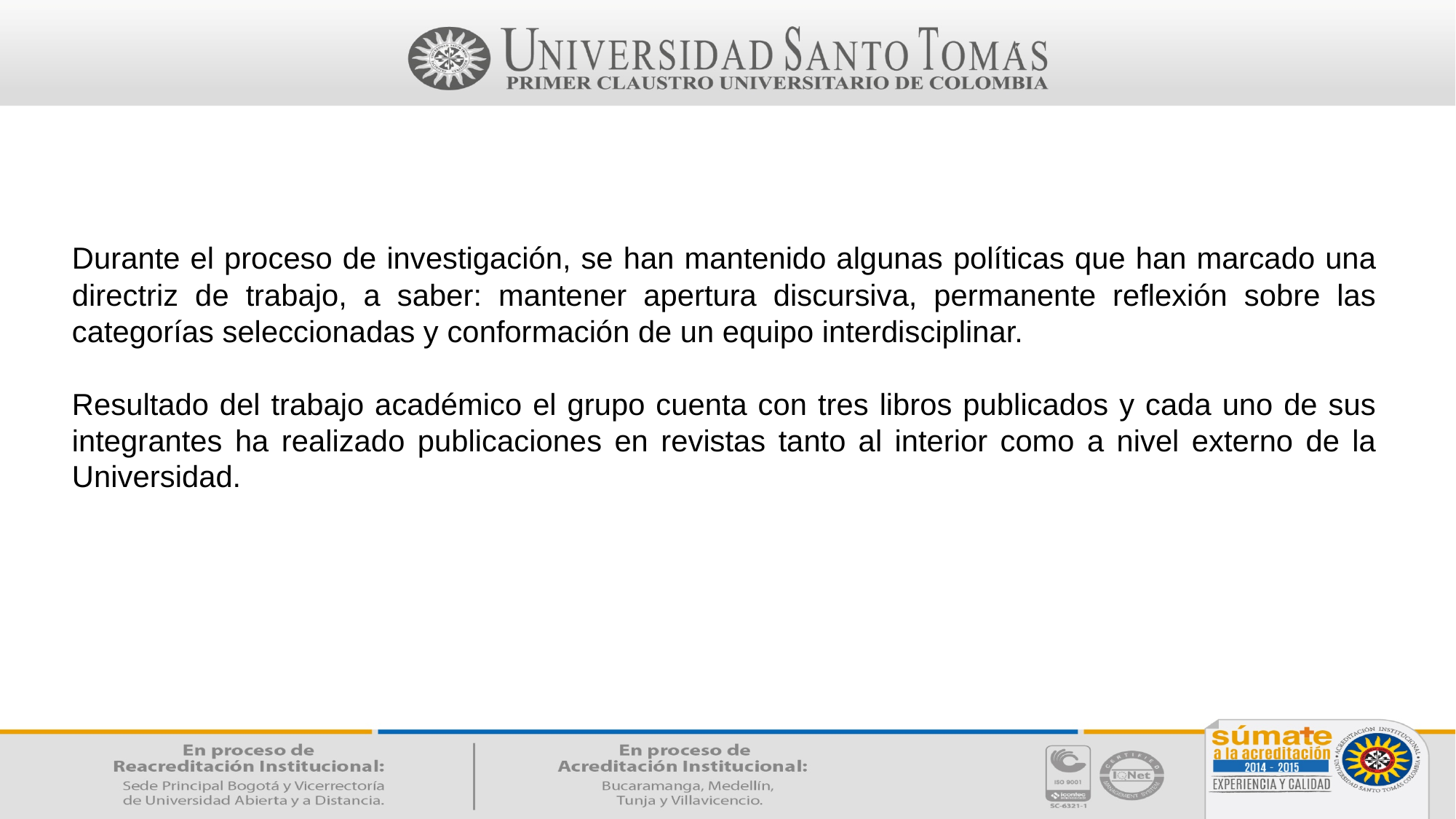

Durante el proceso de investigación, se han mantenido algunas políticas que han marcado una directriz de trabajo, a saber: mantener apertura discursiva, permanente reflexión sobre las categorías seleccionadas y conformación de un equipo interdisciplinar.

Resultado del trabajo académico el grupo cuenta con tres libros publicados y cada uno de sus integrantes ha realizado publicaciones en revistas tanto al interior como a nivel externo de la Universidad.